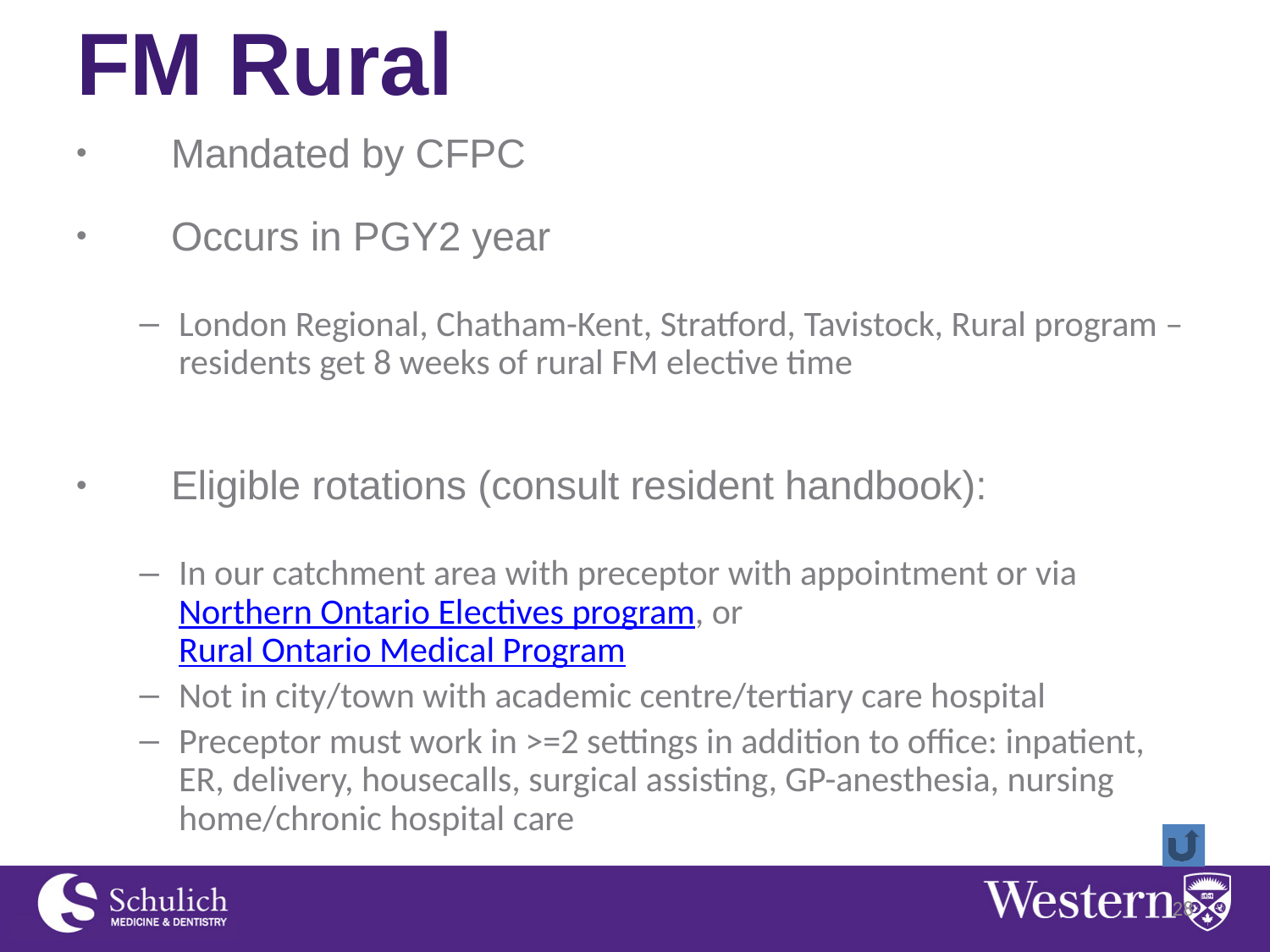

# FM Rural
Mandated by CFPC
Occurs in PGY2 year
London Regional, Chatham-Kent, Stratford, Tavistock, Rural program – residents get 8 weeks of rural FM elective time

Eligible rotations (consult resident handbook):
In our catchment area with preceptor with appointment or via Northern Ontario Electives program, or Rural Ontario Medical Program
Not in city/town with academic centre/tertiary care hospital
Preceptor must work in >=2 settings in addition to office: inpatient, ER, delivery, housecalls, surgical assisting, GP-anesthesia, nursing home/chronic hospital care

28